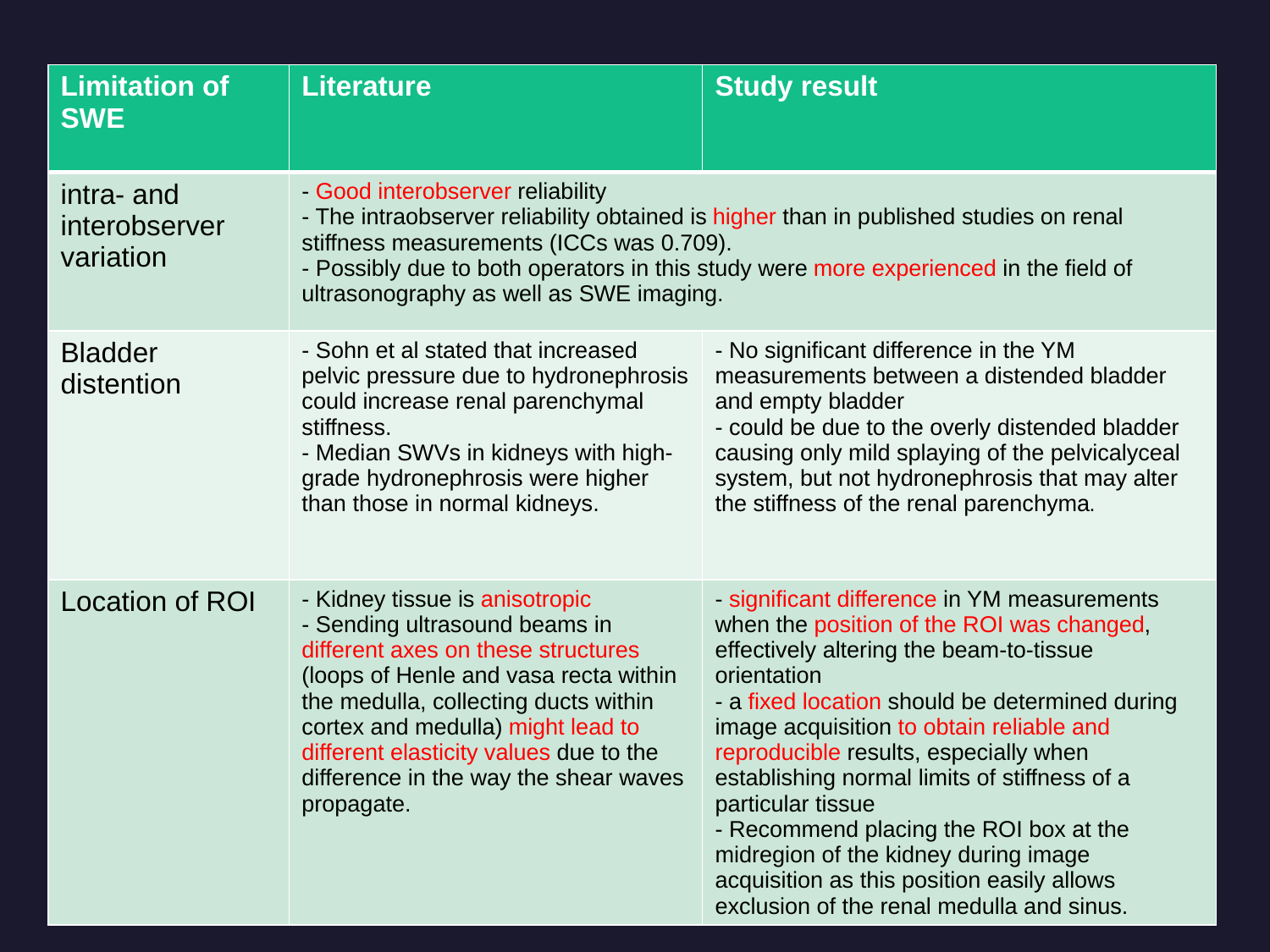

#
| Limitation of SWE | Literature | Study result |
| --- | --- | --- |
| intra- and interobserver variation | - Good interobserver reliability - The intraobserver reliability obtained is higher than in published studies on renal stiffness measurements (ICCs was 0.709). - Possibly due to both operators in this study were more experienced in the field of ultrasonography as well as SWE imaging. |  |
| Bladder distention | - Sohn et al stated that increased pelvic pressure due to hydronephrosis could increase renal parenchymal stiffness. - Median SWVs in kidneys with high-grade hydronephrosis were higher than those in normal kidneys. | - No significant difference in the YM measurements between a distended bladder and empty bladder - could be due to the overly distended bladder causing only mild splaying of the pelvicalyceal system, but not hydronephrosis that may alter the stiffness of the renal parenchyma. |
| Location of ROI | - Kidney tissue is anisotropic - Sending ultrasound beams in different axes on these structures (loops of Henle and vasa recta within the medulla, collecting ducts within cortex and medulla) might lead to different elasticity values due to the difference in the way the shear waves propagate. | - significant difference in YM measurements when the position of the ROI was changed, effectively altering the beam-to-tissue orientation - a fixed location should be determined during image acquisition to obtain reliable and reproducible results, especially when establishing normal limits of stiffness of a particular tissue - Recommend placing the ROI box at the midregion of the kidney during image acquisition as this position easily allows exclusion of the renal medulla and sinus. |